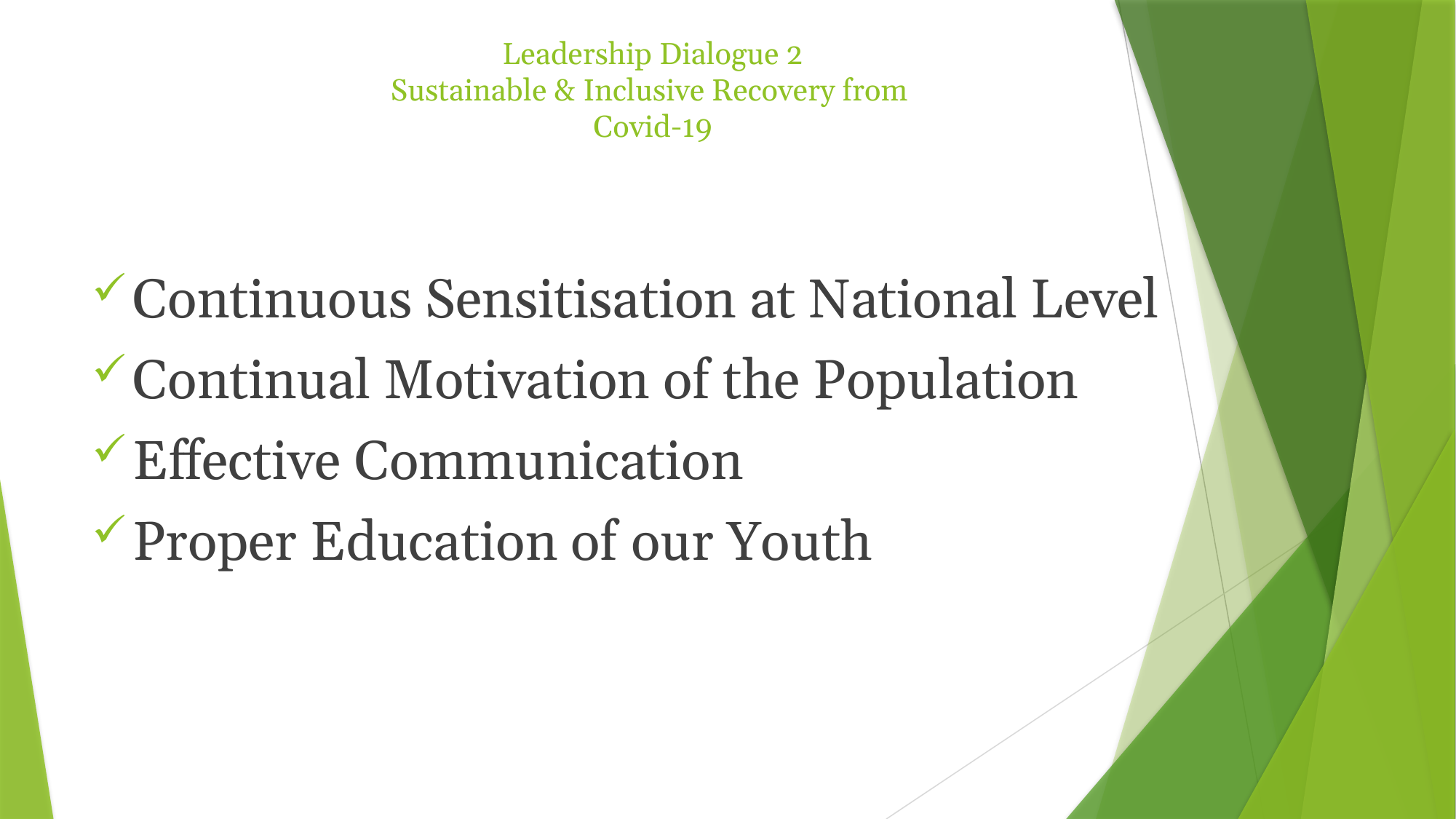

# Leadership Dialogue 2 Sustainable & Inclusive Recovery from Covid-19
Continuous Sensitisation at National Level
Continual Motivation of the Population
Effective Communication
Proper Education of our Youth